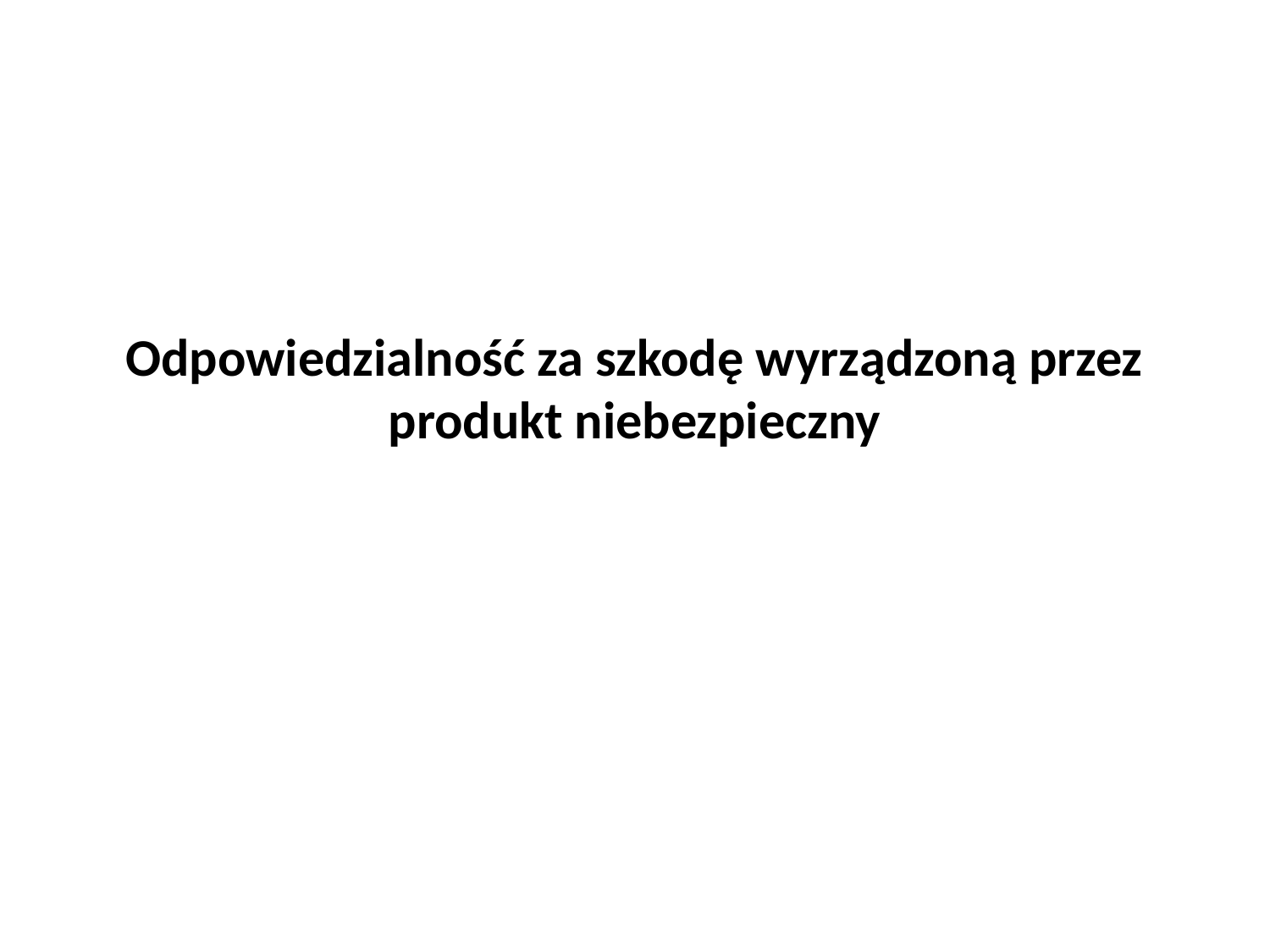

# Odpowiedzialność za szkodę wyrządzoną przez produkt niebezpieczny